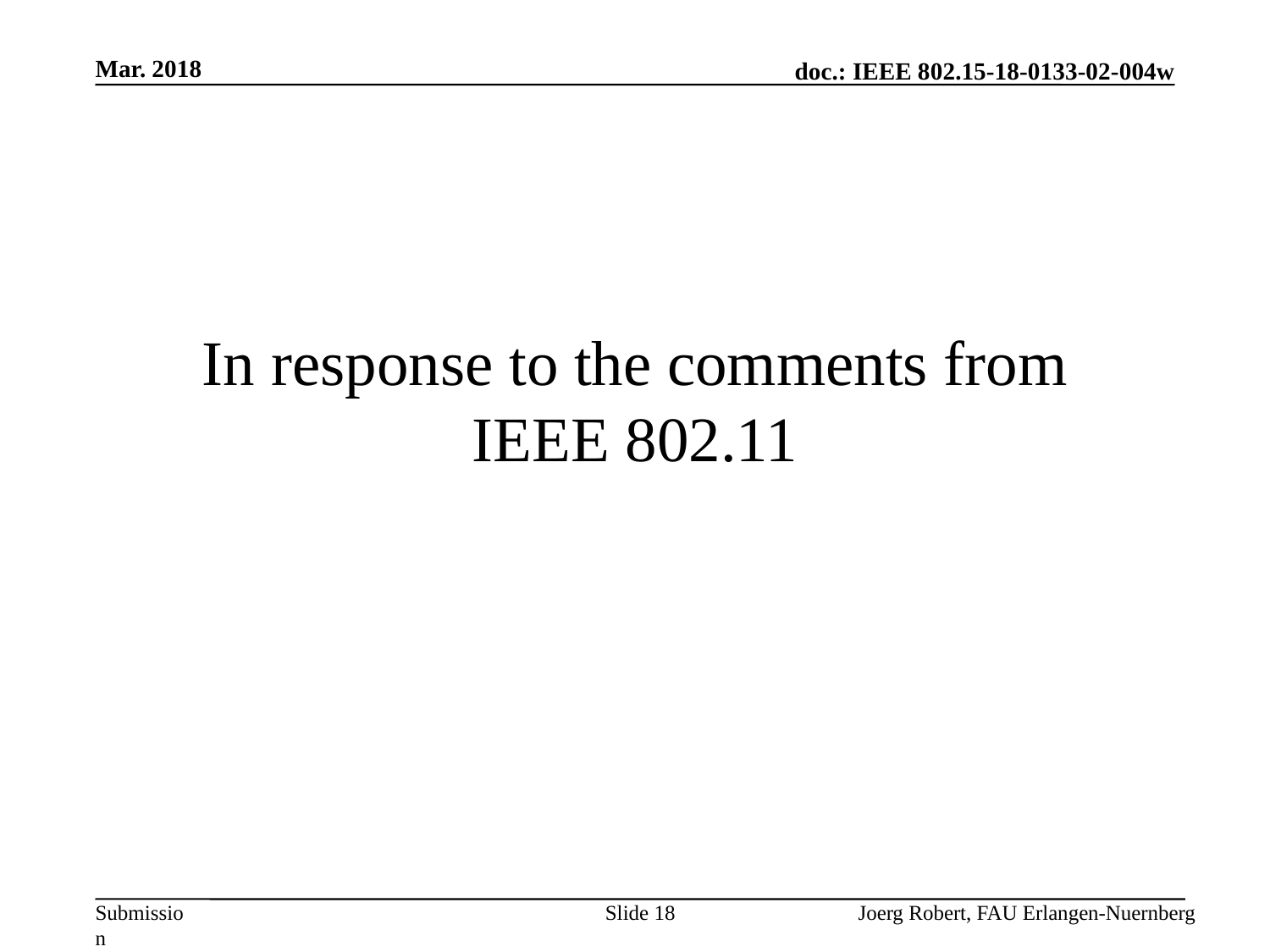

Mar. 2018
# In response to the comments from IEEE 802.11

Slide 18
Joerg Robert, FAU Erlangen-Nuernberg